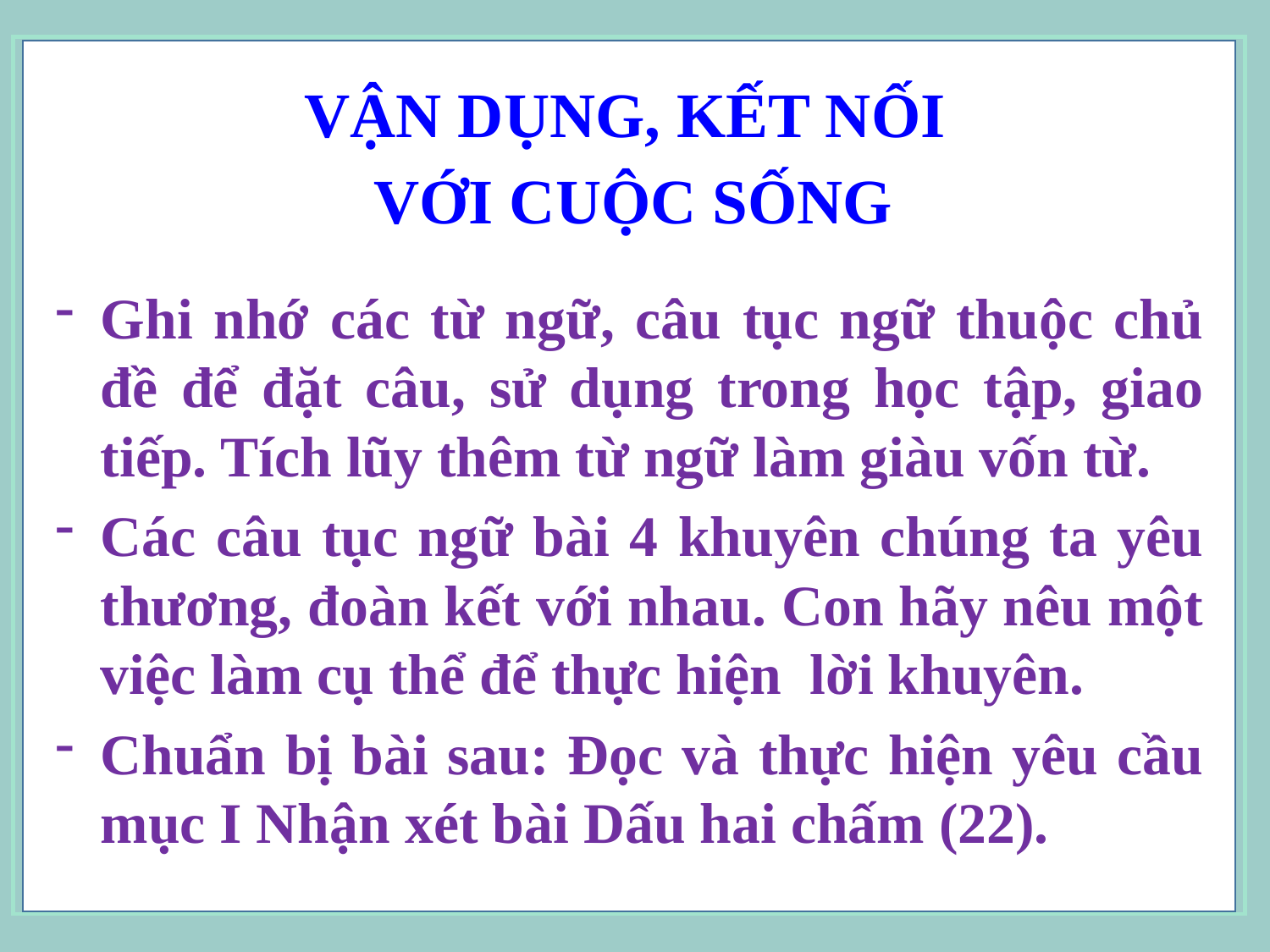

VẬN DỤNG, KẾT NỐI
VỚI CUỘC SỐNG
Ghi nhớ các từ ngữ, câu tục ngữ thuộc chủ đề để đặt câu, sử dụng trong học tập, giao tiếp. Tích lũy thêm từ ngữ làm giàu vốn từ.
Các câu tục ngữ bài 4 khuyên chúng ta yêu thương, đoàn kết với nhau. Con hãy nêu một việc làm cụ thể để thực hiện  lời khuyên.
Chuẩn bị bài sau: Đọc và thực hiện yêu cầu mục I Nhận xét bài Dấu hai chấm (22).